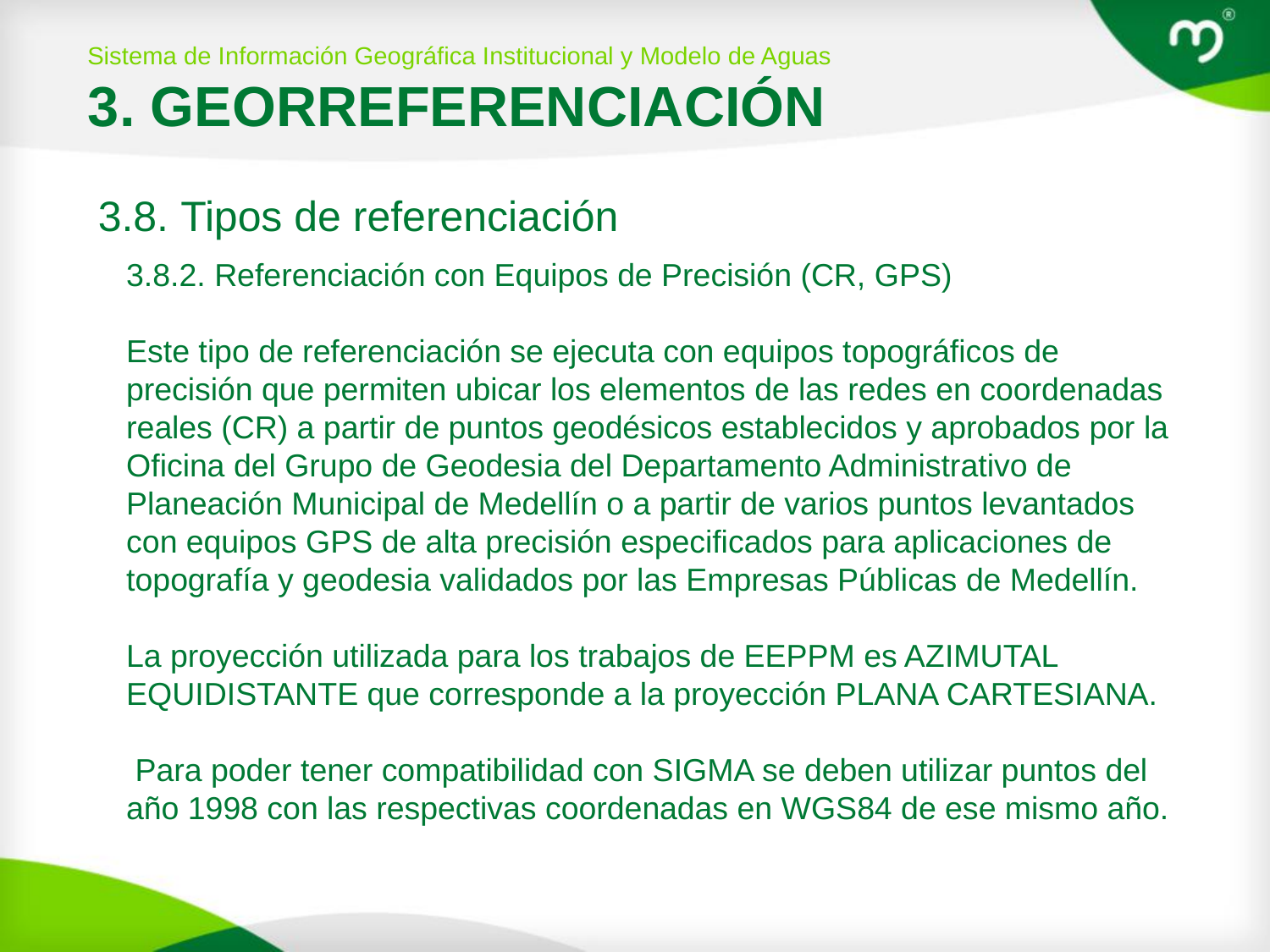

Sistema de Información Geográfica Institucional y Modelo de Aguas
3. GEORREFERENCIACIÓN
3.8. Tipos de referenciación
# 3.8.2. Referenciación con Equipos de Precisión (CR, GPS) Este tipo de referenciación se ejecuta con equipos topográficos de precisión que permiten ubicar los elementos de las redes en coordenadas reales (CR) a partir de puntos geodésicos establecidos y aprobados por la Oficina del Grupo de Geodesia del Departamento Administrativo de Planeación Municipal de Medellín o a partir de varios puntos levantados con equipos GPS de alta precisión especificados para aplicaciones de topografía y geodesia validados por las Empresas Públicas de Medellín. La proyección utilizada para los trabajos de EEPPM es AZIMUTAL EQUIDISTANTE que corresponde a la proyección PLANA CARTESIANA. Para poder tener compatibilidad con SIGMA se deben utilizar puntos del año 1998 con las respectivas coordenadas en WGS84 de ese mismo año.